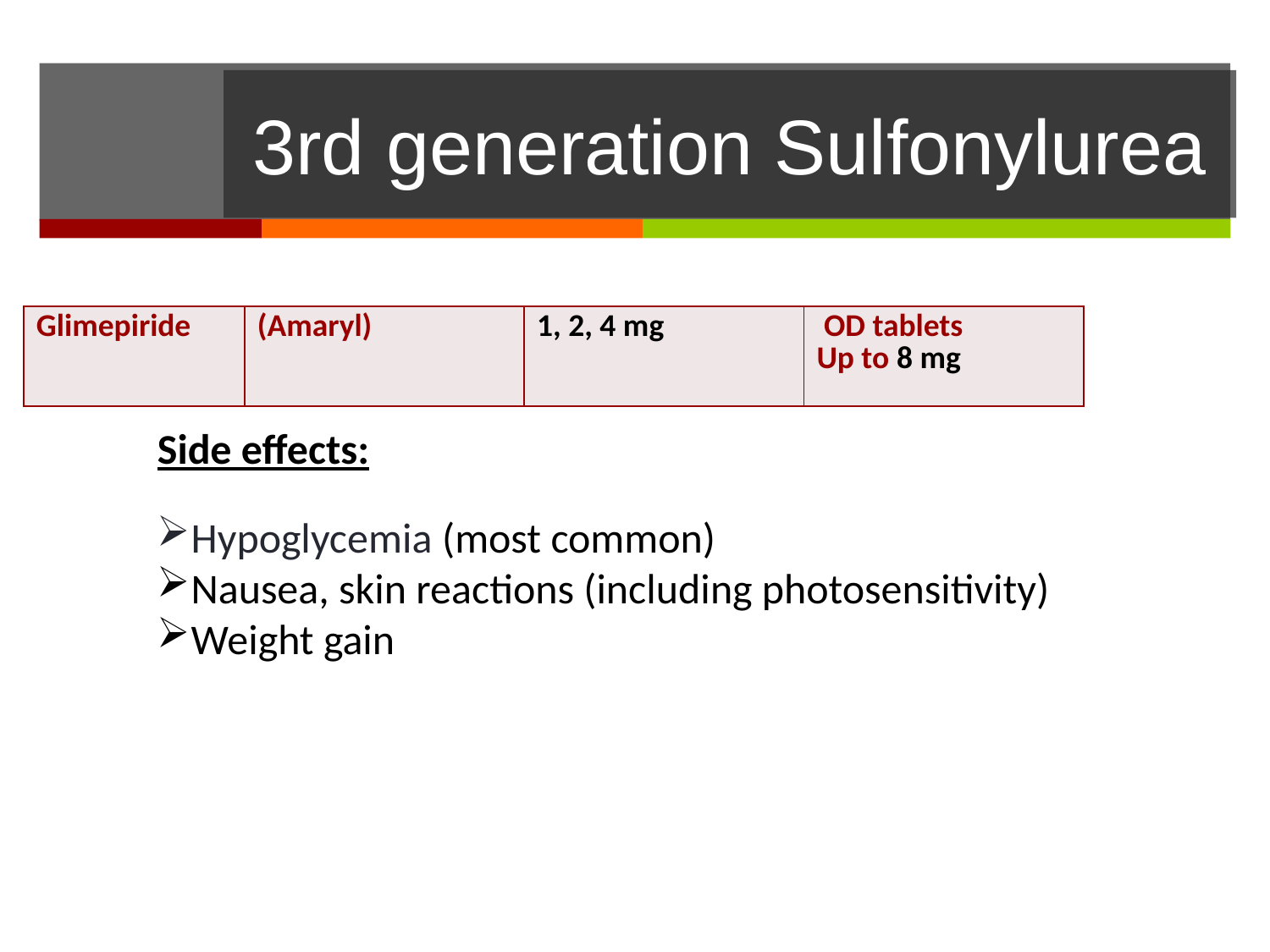

# 3rd generation Sulfonylurea
| Glimepiride | (Amaryl) | 1, 2, 4 mg | OD tablets Up to 8 mg |
| --- | --- | --- | --- |
Side effects:

Hypoglycemia (most common)
Nausea, skin reactions (including photosensitivity)
Weight gain